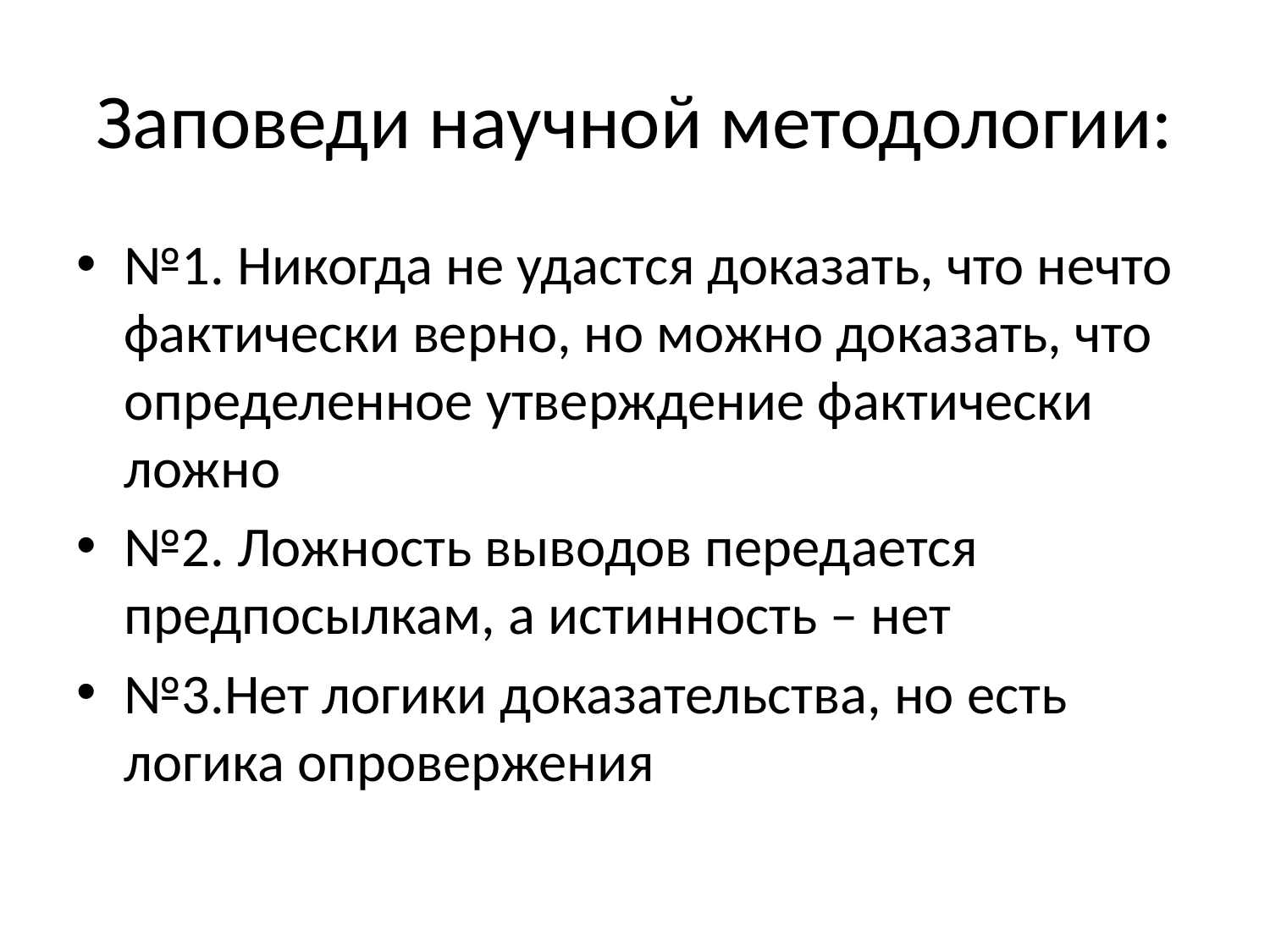

# Заповеди научной методологии:
№1. Никогда не удастся доказать, что нечто фактически верно, но можно доказать, что определенное утверждение фактически ложно
№2. Ложность выводов передается предпосылкам, а истинность – нет
№3.Нет логики доказательства, но есть логика опровержения